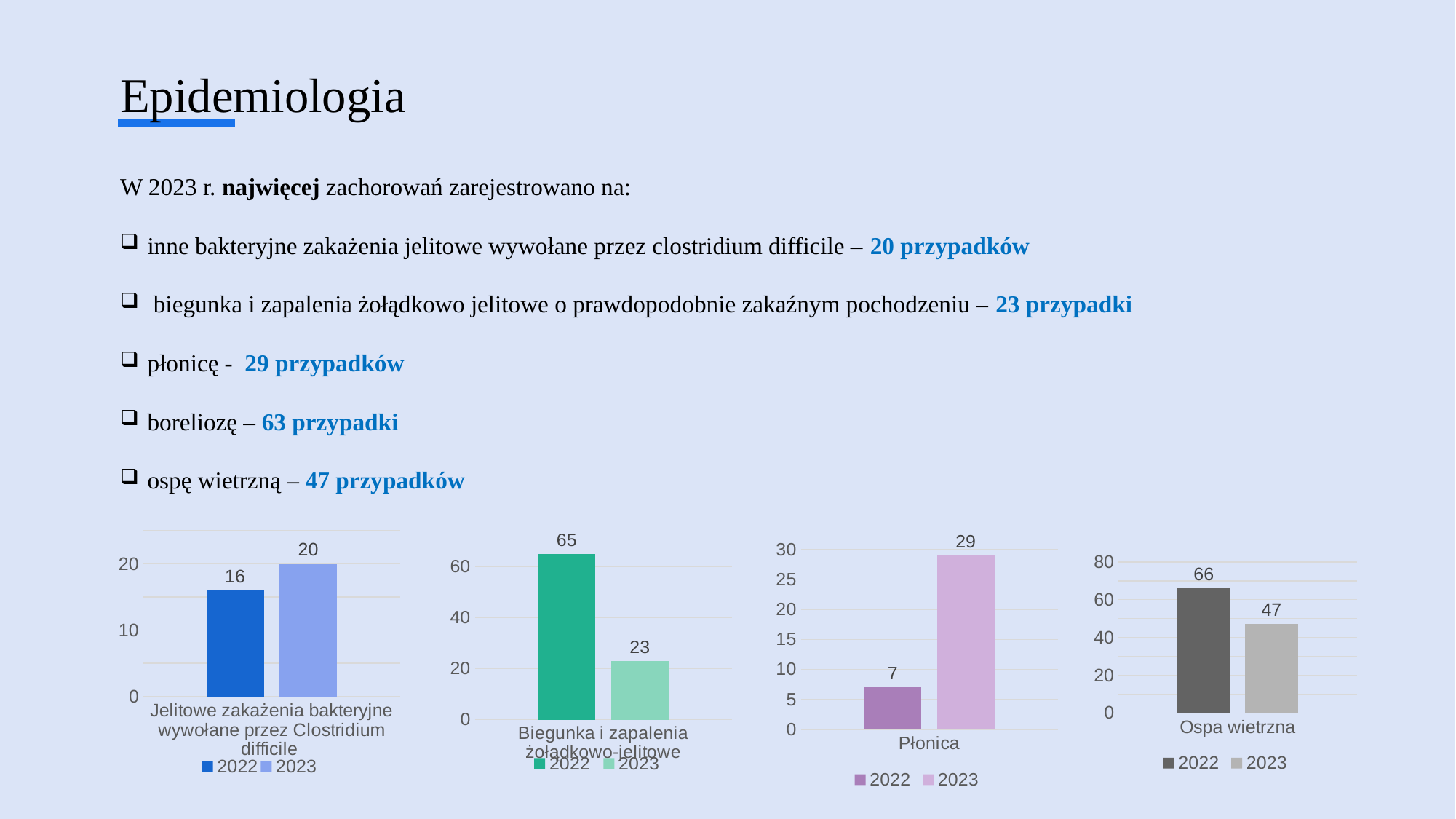

# Epidemiologia
W 2023 r. najwięcej zachorowań zarejestrowano na:
inne bakteryjne zakażenia jelitowe wywołane przez clostridium difficile – 20 przypadków
 biegunka i zapalenia żołądkowo jelitowe o prawdopodobnie zakaźnym pochodzeniu – 23 przypadki
płonicę -  29 przypadków
boreliozę – 63 przypadki
ospę wietrzną – 47 przypadków

### Chart

| Category | 2022 | 2023 |
|---|---|---|
| Jelitowe zakażenia bakteryjne wywołane przez Clostridium difficile  | 16.0 | 20.0 |

### Chart

| Category | 2022 | 2023 |
|---|---|---|
| Biegunka i zapalenia żołądkowo-jelitowe | 65.0 | 23.0 |

### Chart

| Category | 2022 | 2023 |
|---|---|---|
| Płonica | 7.0 | 29.0 |

### Chart

| Category | 2022 | 2023 |
|---|---|---|
| Ospa wietrzna | 66.0 | 47.0 |